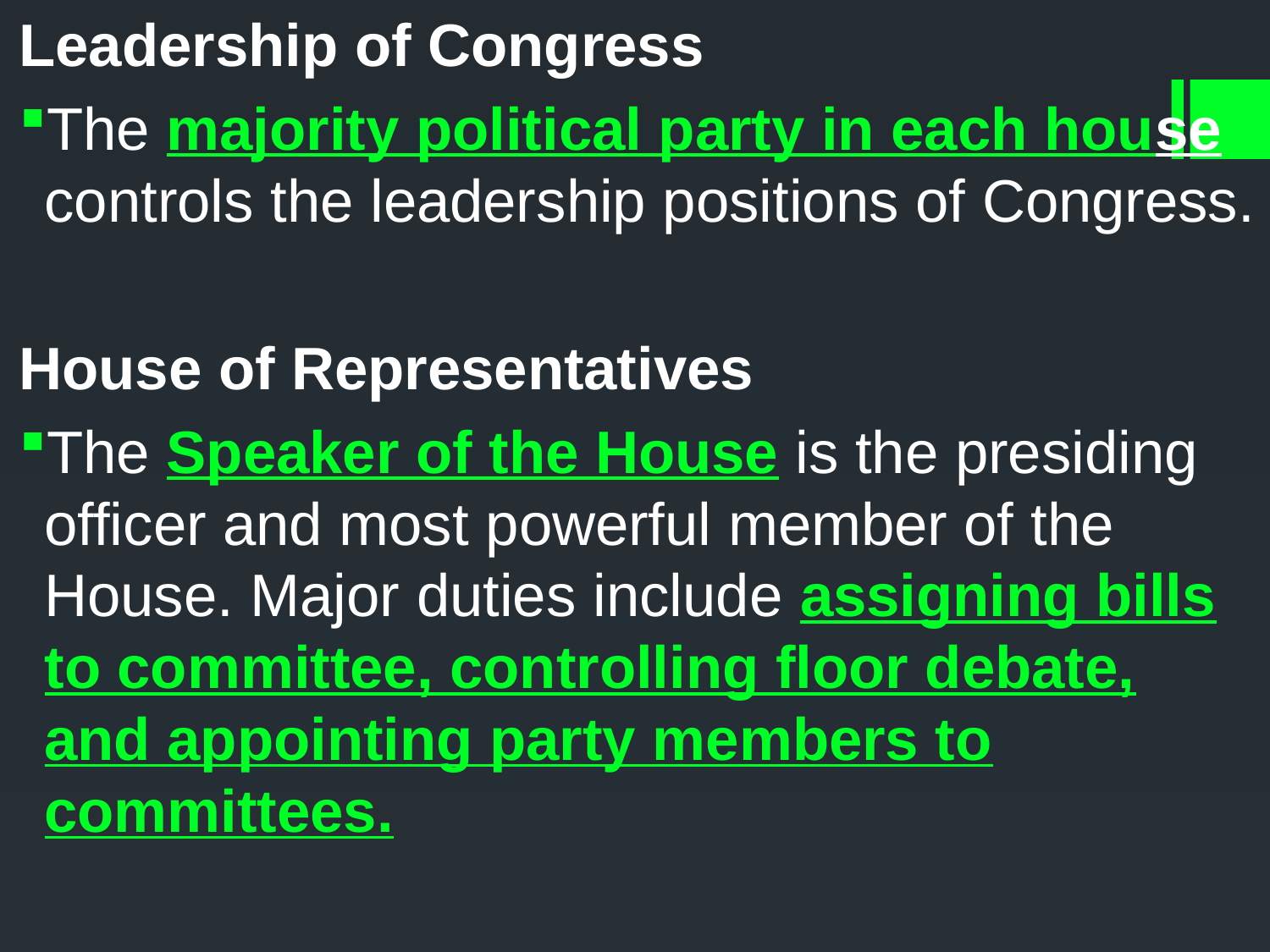

Leadership of Congress
The majority political party in each house controls the leadership positions of Congress.

House of Representatives
The Speaker of the House is the presiding officer and most powerful member of the House. Major duties include assigning bills to committee, controlling floor debate, and appointing party members to committees.